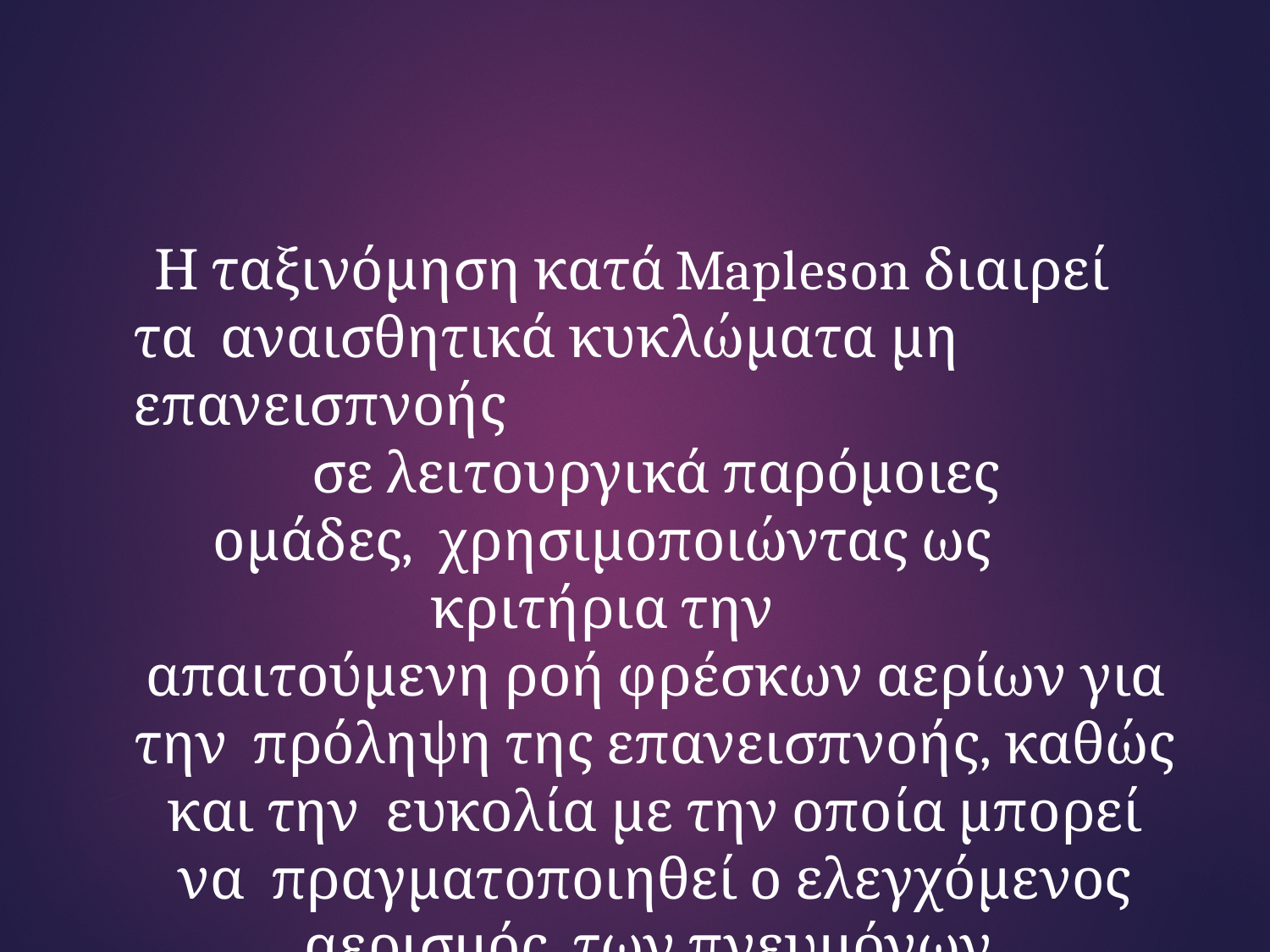

Η ταξινόμηση κατά Mapleson διαιρεί τα  αναισθητικά κυκλώματα μη επανεισπνοής
σε λειτουργικά παρόμοιες ομάδες,  χρησιμοποιώντας ως κριτήρια την
απαιτούμενη ροή φρέσκων αερίων για την  πρόληψη της επανεισπνοής, καθώς και την  ευκολία με την οποία μπορεί να  πραγματοποιηθεί ο ελεγχόμενος αερισμός  των πνευμόνων.